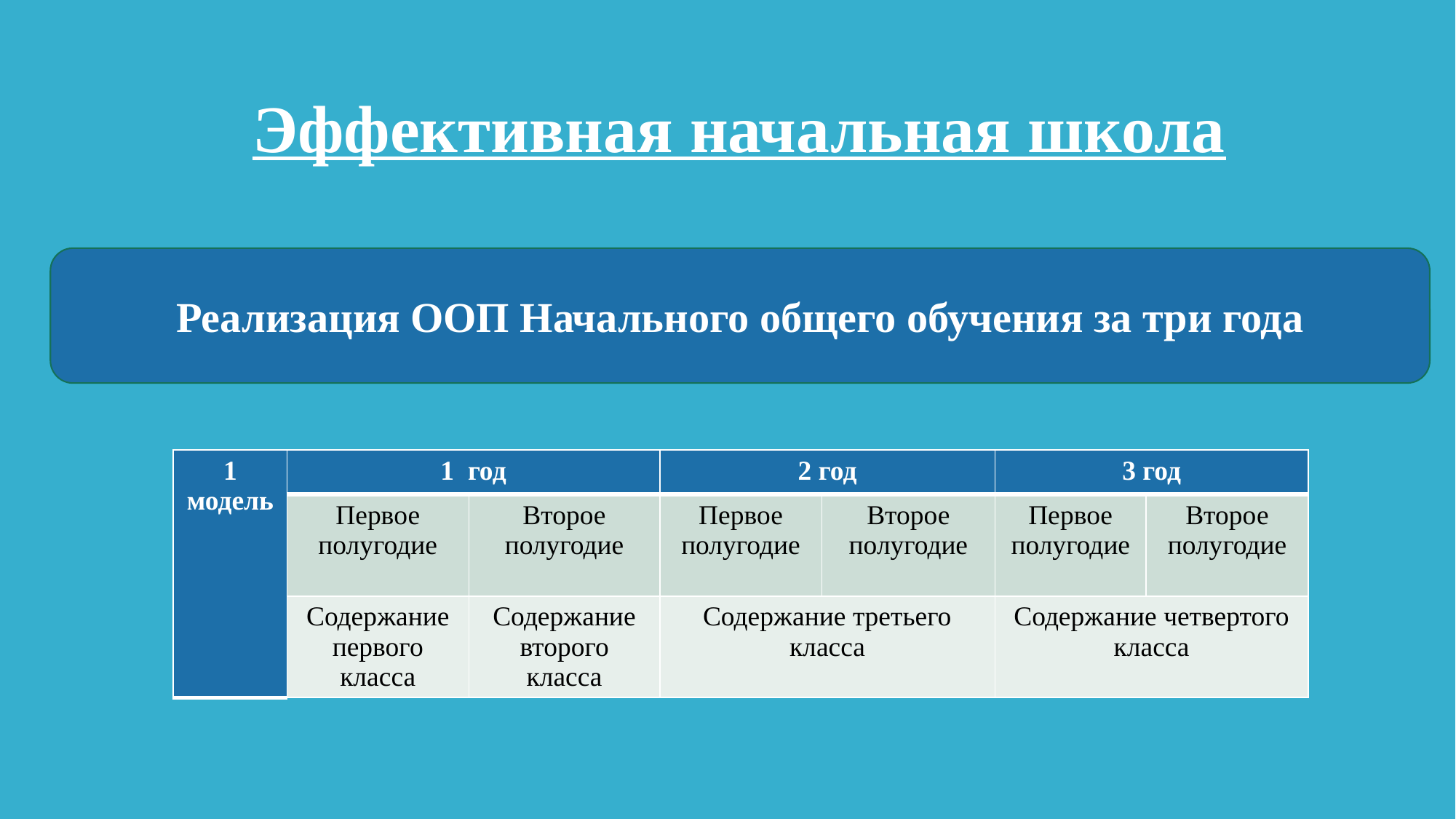

# Эффективная начальная школа

Реализация ООП Начального общего обучения за три года
| 1 модель | 1 год |  | 2 год |  | 3 год |  |
| --- | --- | --- | --- | --- | --- | --- |
|  | Первое полугодие | Второе полугодие | Первое полугодие | Второе полугодие | Первое полугодие | Второе полугодие |
|  | Содержание первого класса | Содержание второго класса | Содержание третьего класса |  | Содержание четвертого класса |  |